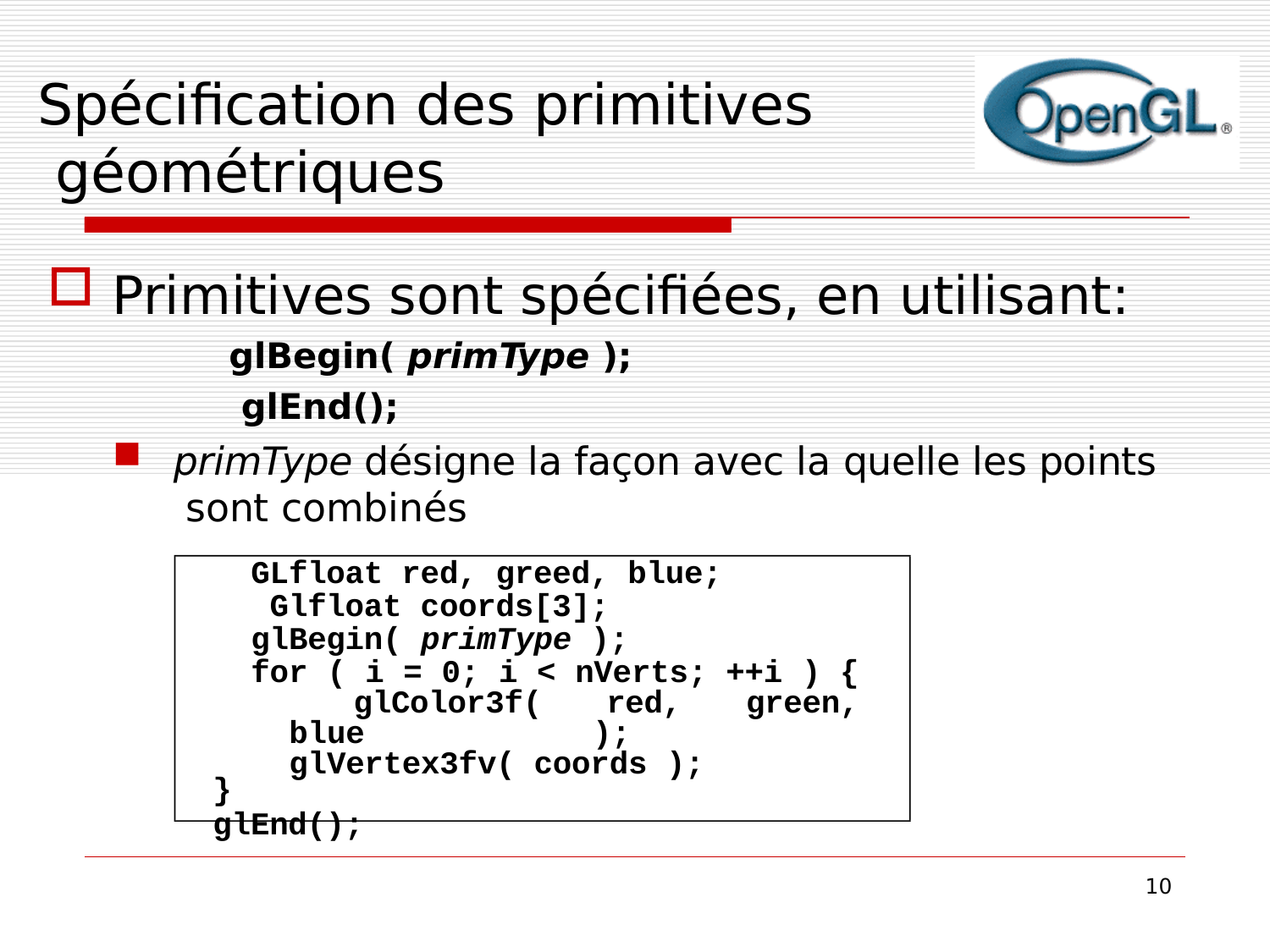

# Spécification des primitives  géométriques

Primitives sont spécifiées, en utilisant:
glBegin( primType );  glEnd();
primType désigne la façon avec la quelle les points  sont combinés
GLfloat red, greed, blue;  Glfloat coords[3];  glBegin( primType );
for ( i = 0; i < nVerts; ++i ) {  glColor3f( red, green, blue );  glVertex3fv( coords );
}
glEnd();

10